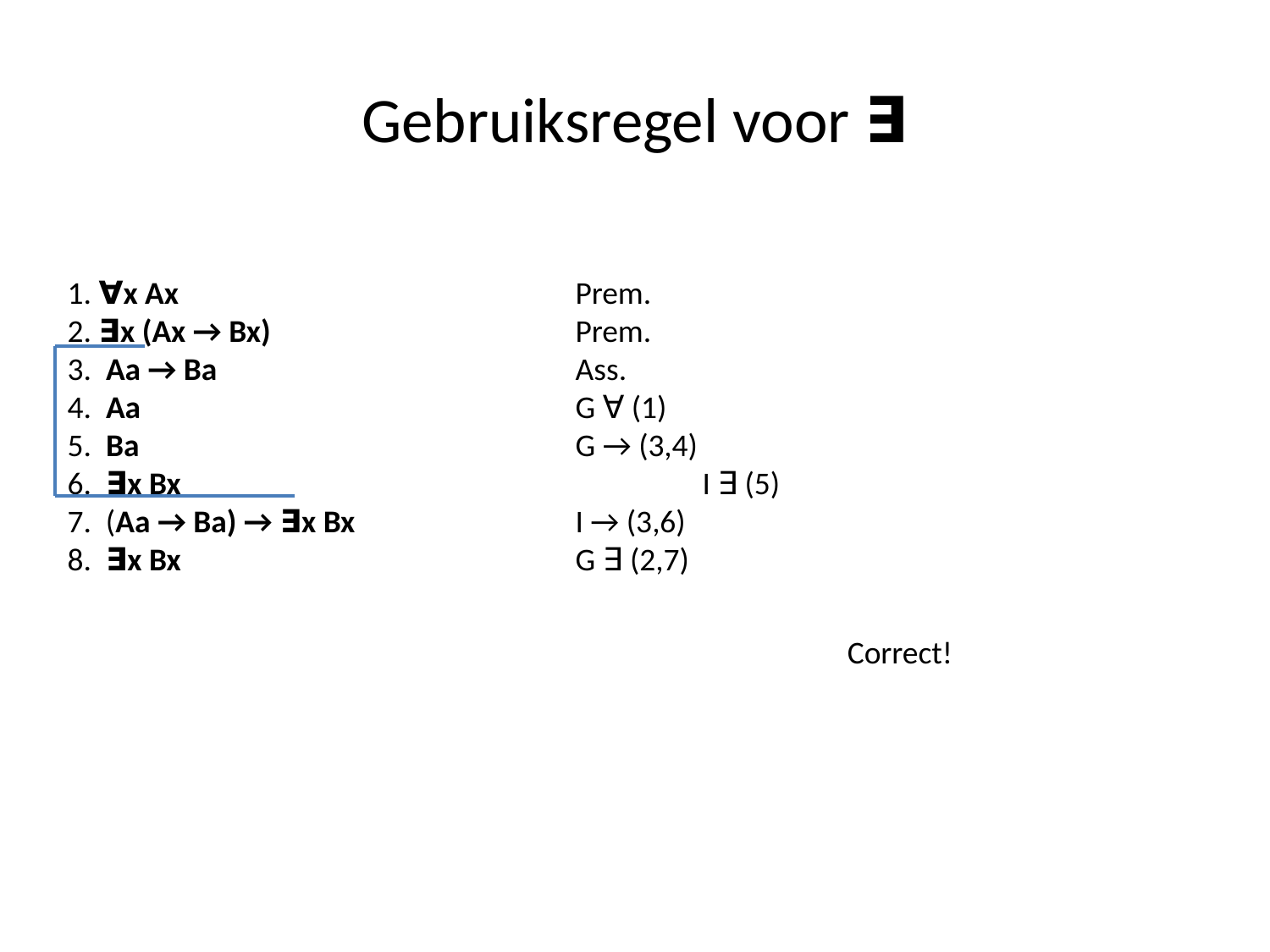

# Gebruiksregel voor ∃
1. ∀x Ax 				Prem.
2. ∃x (Ax → Bx) 			Prem.
3.  Aa → Ba			Ass.
4.  Aa 				G ∀ (1)
5.  Ba	  			G → (3,4)
6.  ∃x Bx  				I ∃ (5)
7.  (Aa → Ba) → ∃x Bx 		I → (3,6)
8.  ∃x Bx	 		 	G ∃ (2,7)
Correct!